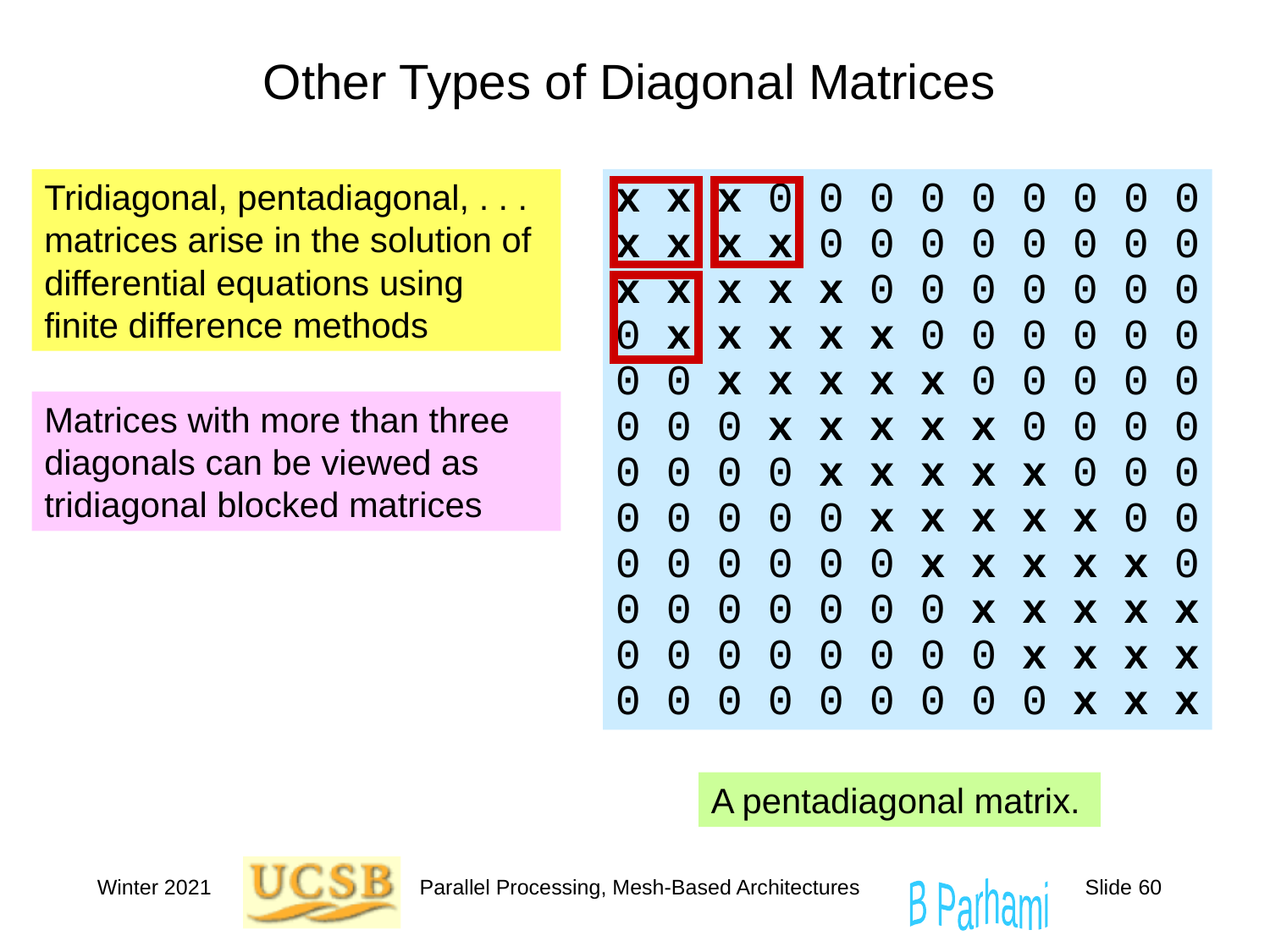

# Other Types of Diagonal Matrices
Tridiagonal, pentadiagonal, . . . matrices arise in the solution of differential equations using finite difference methods
x x x 0 0 0 0 0 0 0 0 0
x x x x 0 0 0 0 0 0 0 0
x x x x x 0 0 0 0 0 0 0
0 x x x x x 0 0 0 0 0 0
0 0 x x x x x 0 0 0 0 0
0 0 0 x x x x x 0 0 0 0
0 0 0 0 x x x x x 0 0 0
0 0 0 0 0 x x x x x 0 0
0 0 0 0 0 0 x x x x x 0
0 0 0 0 0 0 0 x x x x x
0 0 0 0 0 0 0 0 x x x x
0 0 0 0 0 0 0 0 0 x x x

Matrices with more than three diagonals can be viewed as tridiagonal blocked matrices

A pentadiagonal matrix.
Winter 2021
Parallel Processing, Mesh-Based Architectures
Slide 60